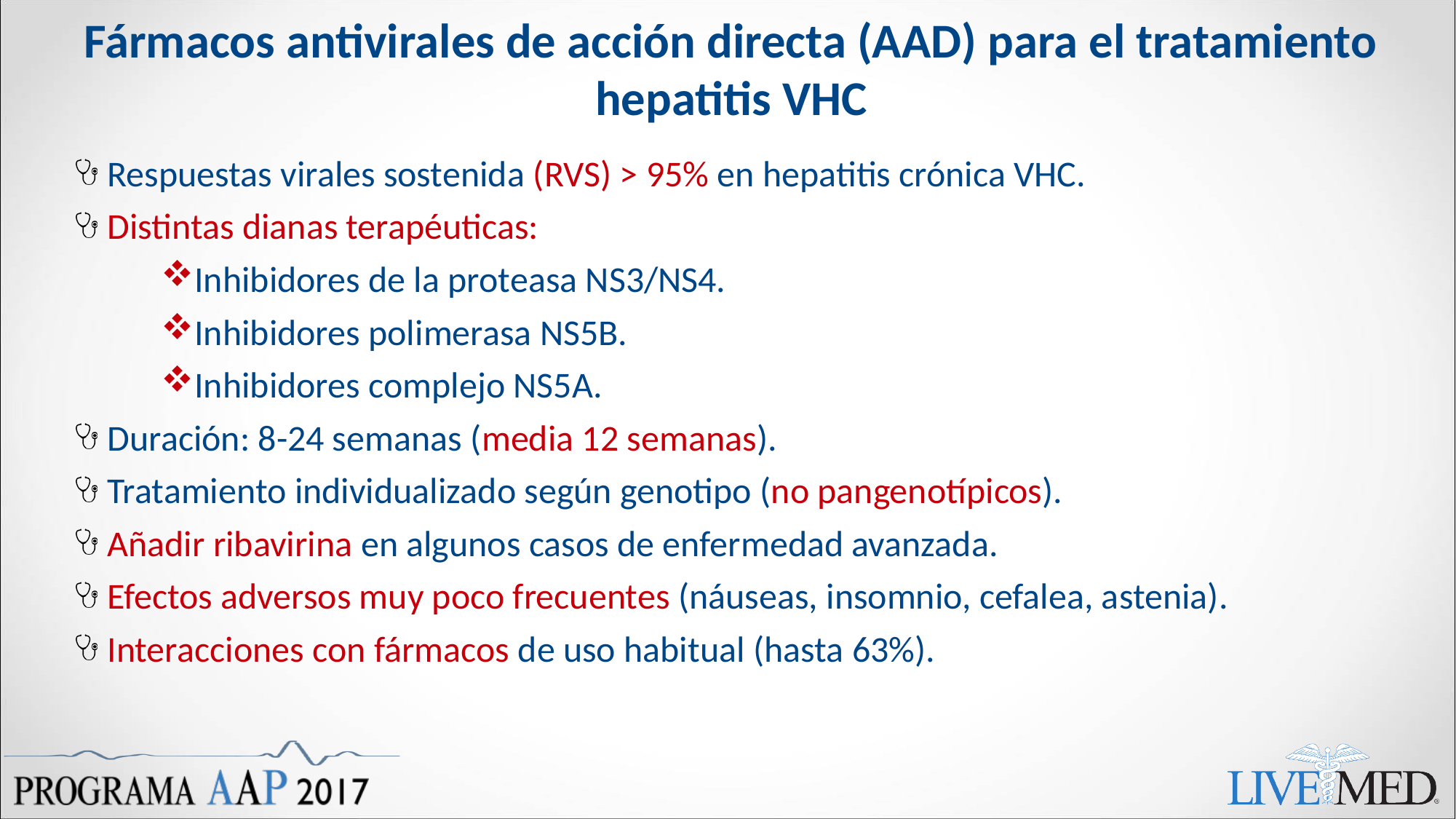

# Fármacos antivirales de acción directa (AAD) para el tratamiento hepatitis VHC
Respuestas virales sostenida (RVS) > 95% en hepatitis crónica VHC.
Distintas dianas terapéuticas:
Inhibidores de la proteasa NS3/NS4.
Inhibidores polimerasa NS5B.
Inhibidores complejo NS5A.
Duración: 8-24 semanas (media 12 semanas).
Tratamiento individualizado según genotipo (no pangenotípicos).
Añadir ribavirina en algunos casos de enfermedad avanzada.
Efectos adversos muy poco frecuentes (náuseas, insomnio, cefalea, astenia).
Interacciones con fármacos de uso habitual (hasta 63%).